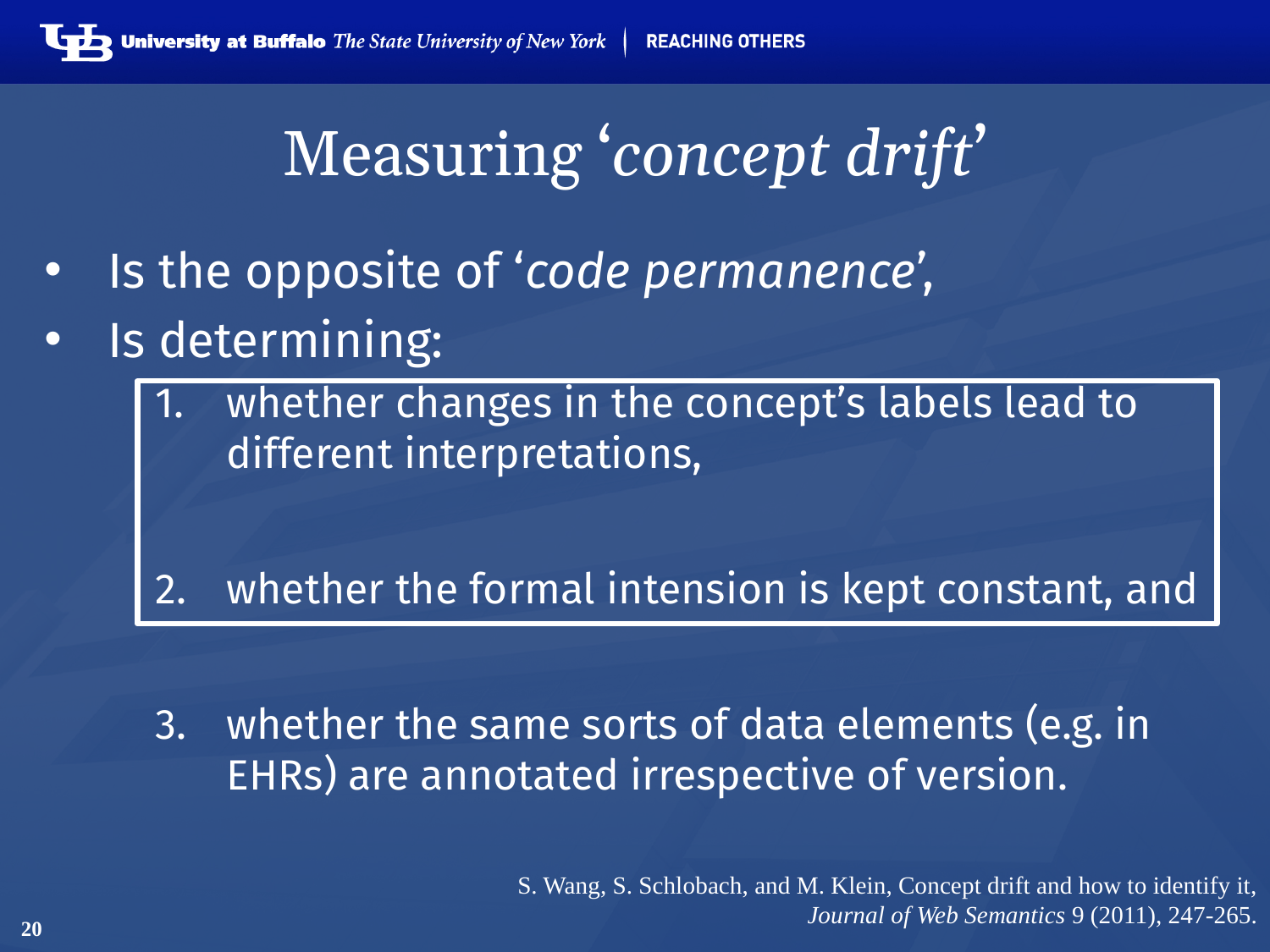

# Measuring ‘concept drift’
Is the opposite of ‘code permanence’,
Is determining:
whether changes in the concept’s labels lead to different interpretations,

whether the formal intension is kept constant, and

whether the same sorts of data elements (e.g. in EHRs) are annotated irrespective of version.

	S. Wang, S. Schlobach, and M. Klein, Concept drift and how to identify it, Journal of Web Semantics 9 (2011), 247-265.
20